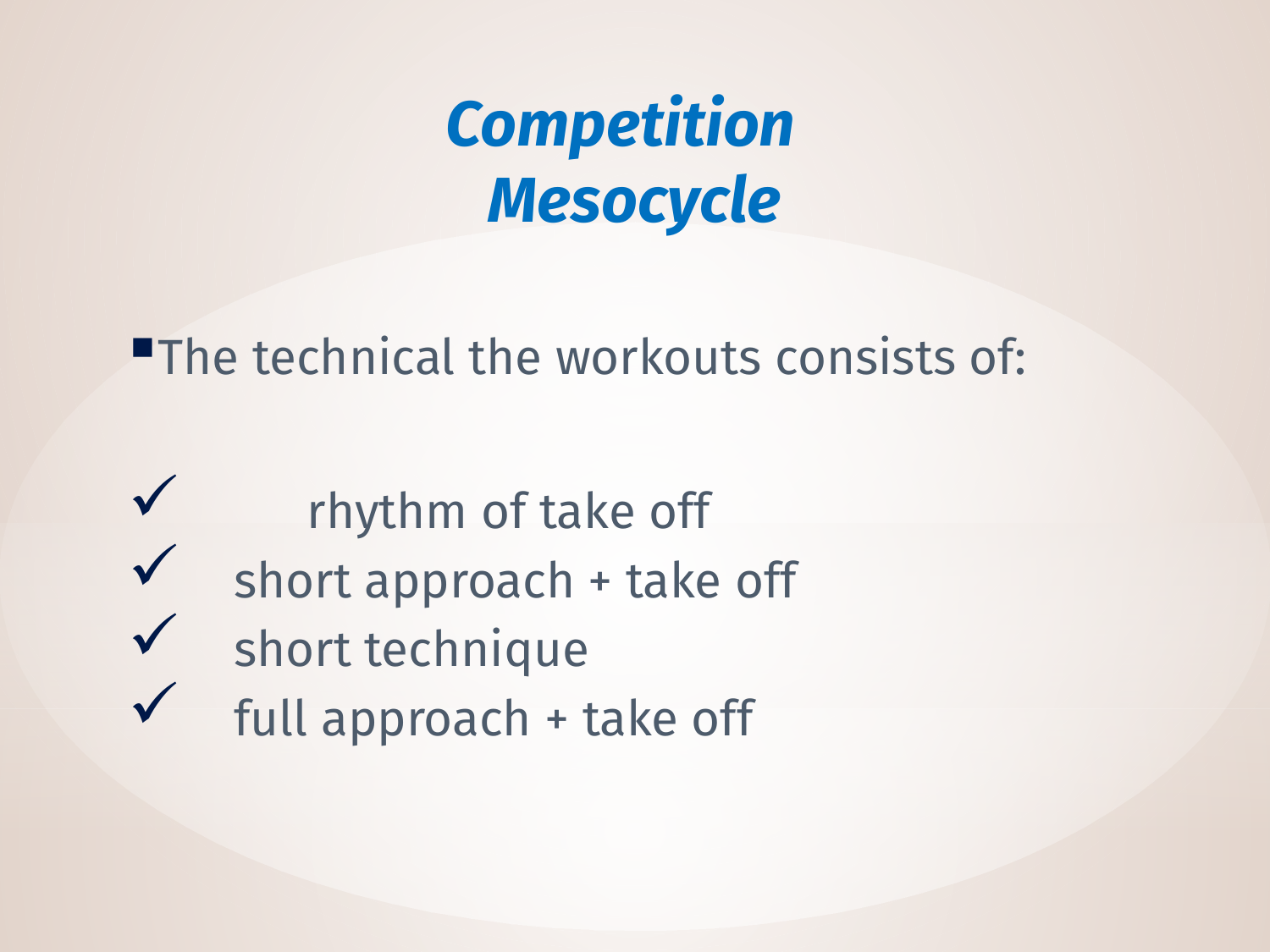

# Competition Mesocycle

The technical the workouts consists of:

 	  rhythm of take off
    short approach + take off
    short technique
    full approach + take off